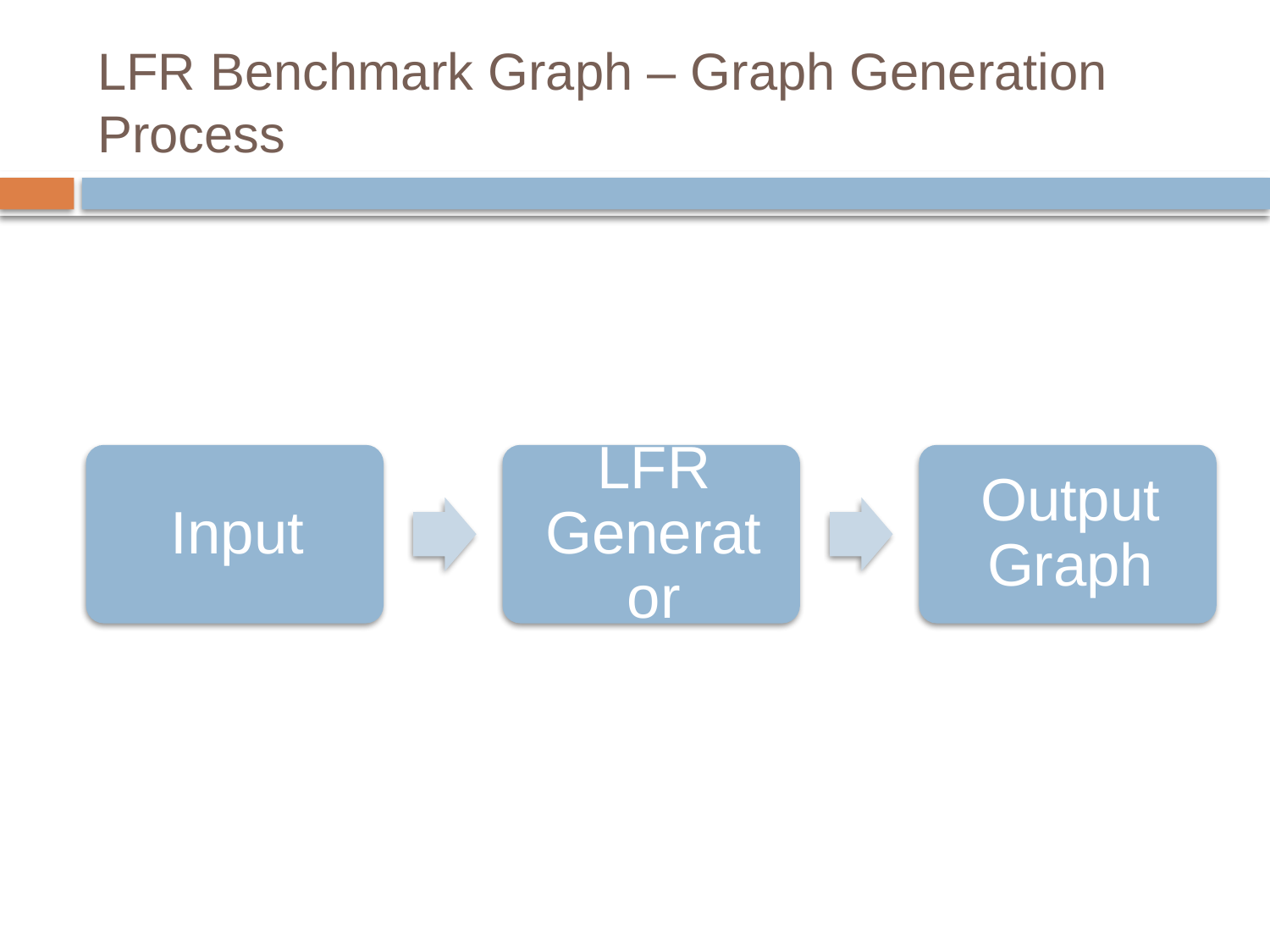

# LFR Benchmark Graph – Graph Generation Process
Input

LFR Generator

Output Graph